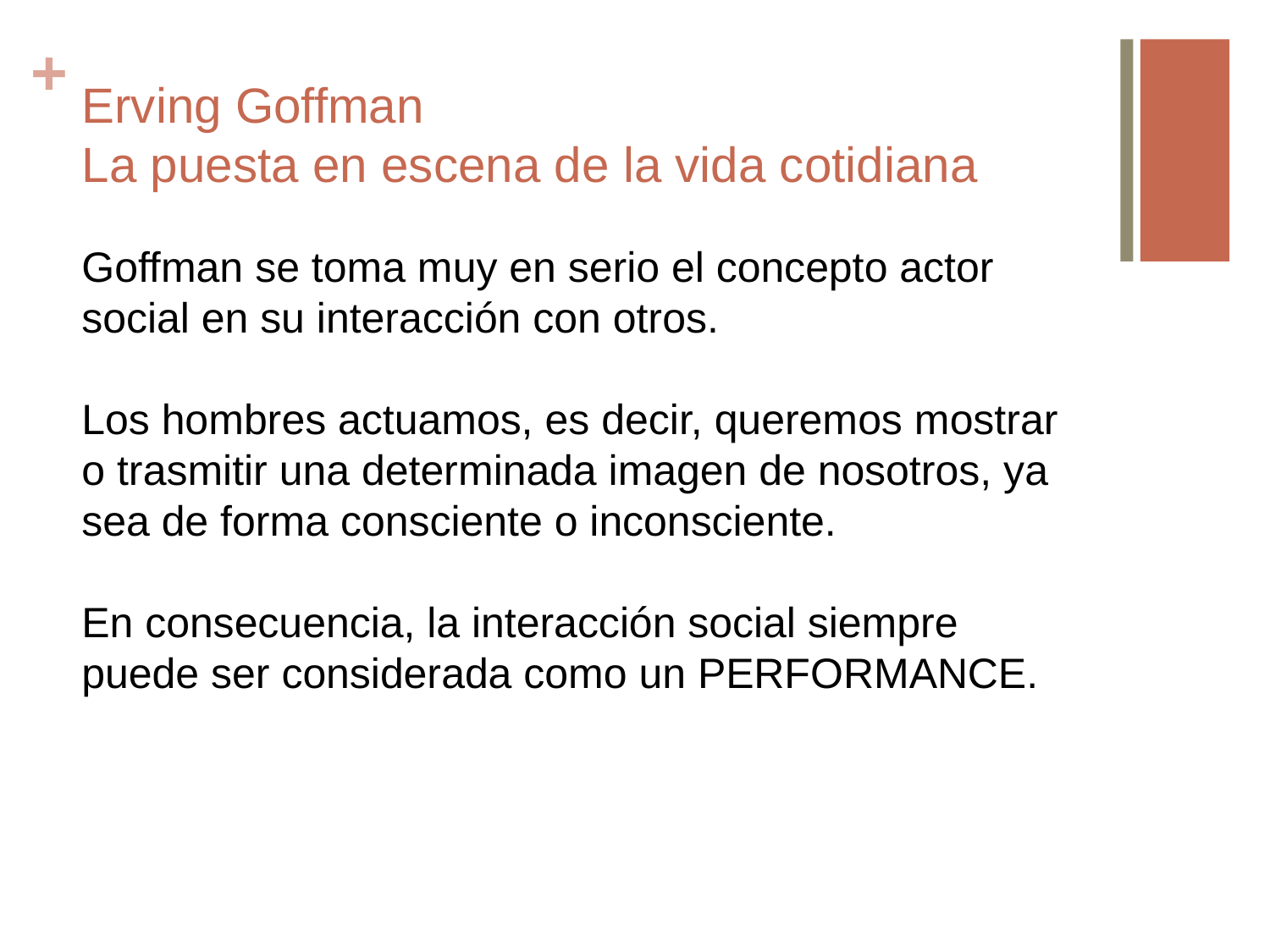

# Erving Goffman La puesta en escena de la vida cotidiana

Goffman se toma muy en serio el concepto actor social en su interacción con otros.

Los hombres actuamos, es decir, queremos mostrar o trasmitir una determinada imagen de nosotros, ya sea de forma consciente o inconsciente.

En consecuencia, la interacción social siempre puede ser considerada como un PERFORMANCE.